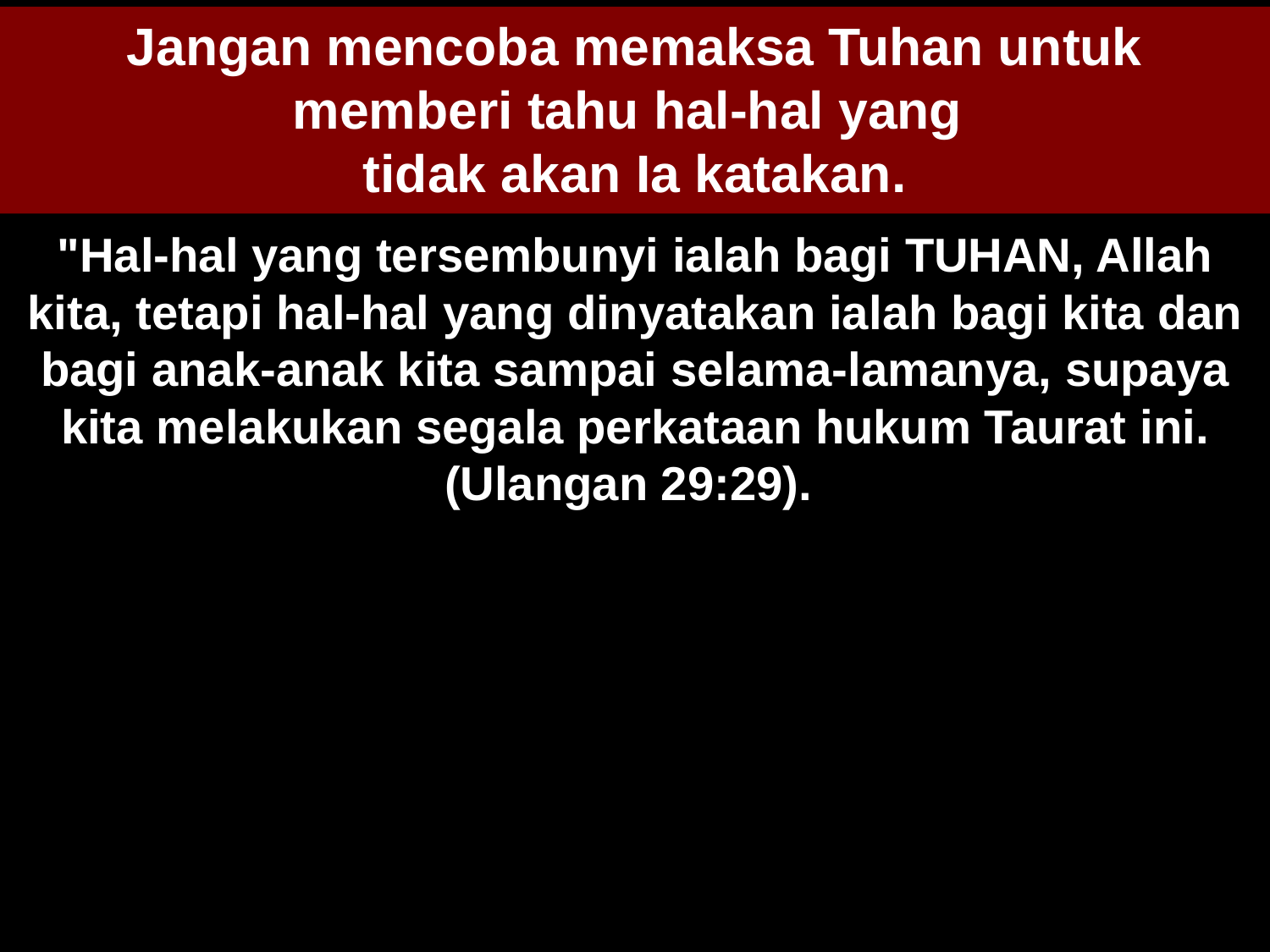

# Jangan mencoba memaksa Tuhan untuk memberi tahu hal-hal yang tidak akan Ia katakan.
"Hal-hal yang tersembunyi ialah bagi TUHAN, Allah kita, tetapi hal-hal yang dinyatakan ialah bagi kita dan bagi anak-anak kita sampai selama-lamanya, supaya kita melakukan segala perkataan hukum Taurat ini. (Ulangan 29:29).